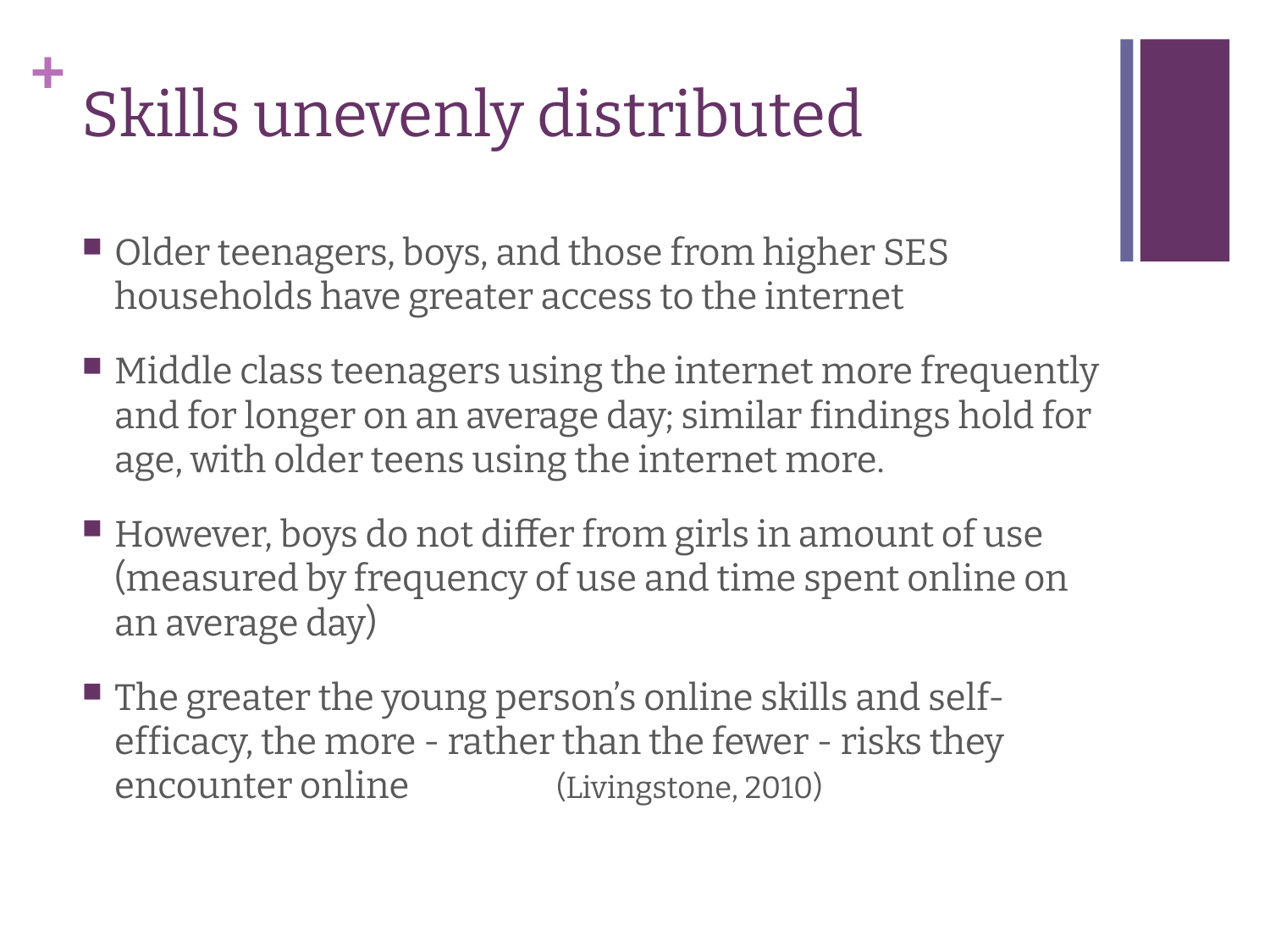

# Skills unevenly distributed
Older teenagers, boys, and those from higher SES households have greater access to the internet
Middle class teenagers using the internet more frequently and for longer on an average day; similar findings hold for age, with older teens using the internet more.
However, boys do not differ from girls in amount of use (measured by frequency of use and time spent online on an average day)
The greater the young person’s online skills and self- efficacy, the more - rather than the fewer - risks they encounter online																						  					(Livingstone, 2010)